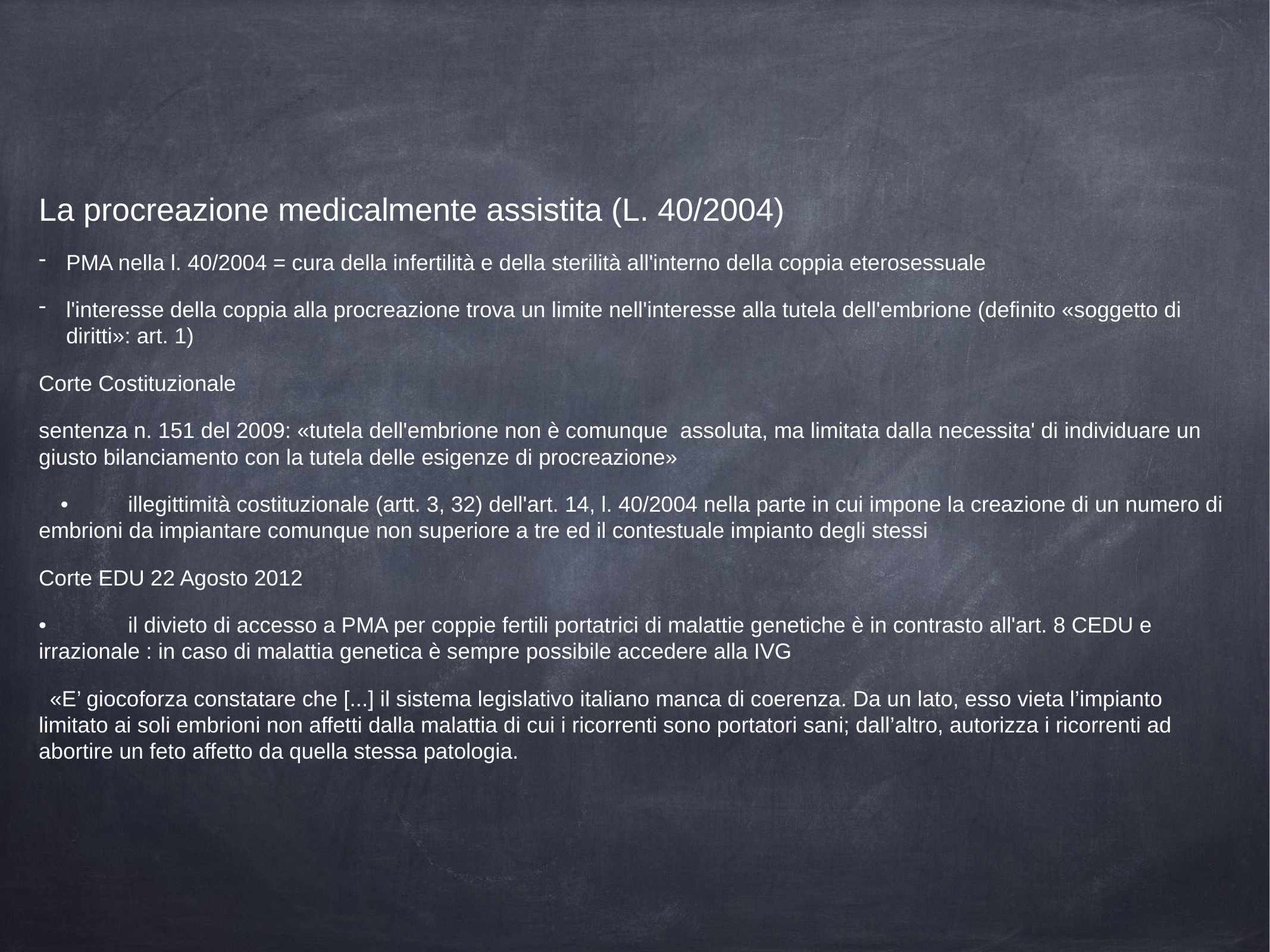

La procreazione medicalmente assistita (L. 40/2004)
PMA nella l. 40/2004 = cura della infertilità e della sterilità all'interno della coppia eterosessuale
l'interesse della coppia alla procreazione trova un limite nell'interesse alla tutela dell'embrione (definito «soggetto di diritti»: art. 1)
Corte Costituzionale
sentenza n. 151 del 2009: «tutela dell'embrione non è comunque  assoluta, ma limitata dalla necessita' di individuare un giusto bilanciamento con la tutela delle esigenze di procreazione»
•	illegittimità costituzionale (artt. 3, 32) dell'art. 14, l. 40/2004 nella parte in cui impone la creazione di un numero di embrioni da impiantare comunque non superiore a tre ed il contestuale impianto degli stessi
Corte EDU 22 Agosto 2012
•	il divieto di accesso a PMA per coppie fertili portatrici di malattie genetiche è in contrasto all'art. 8 CEDU e irrazionale : in caso di malattia genetica è sempre possibile accedere alla IVG
«E’ giocoforza constatare che [...] il sistema legislativo italiano manca di coerenza. Da un lato, esso vieta l’impianto limitato ai soli embrioni non affetti dalla malattia di cui i ricorrenti sono portatori sani; dall’altro, autorizza i ricorrenti ad abortire un feto affetto da quella stessa patologia.